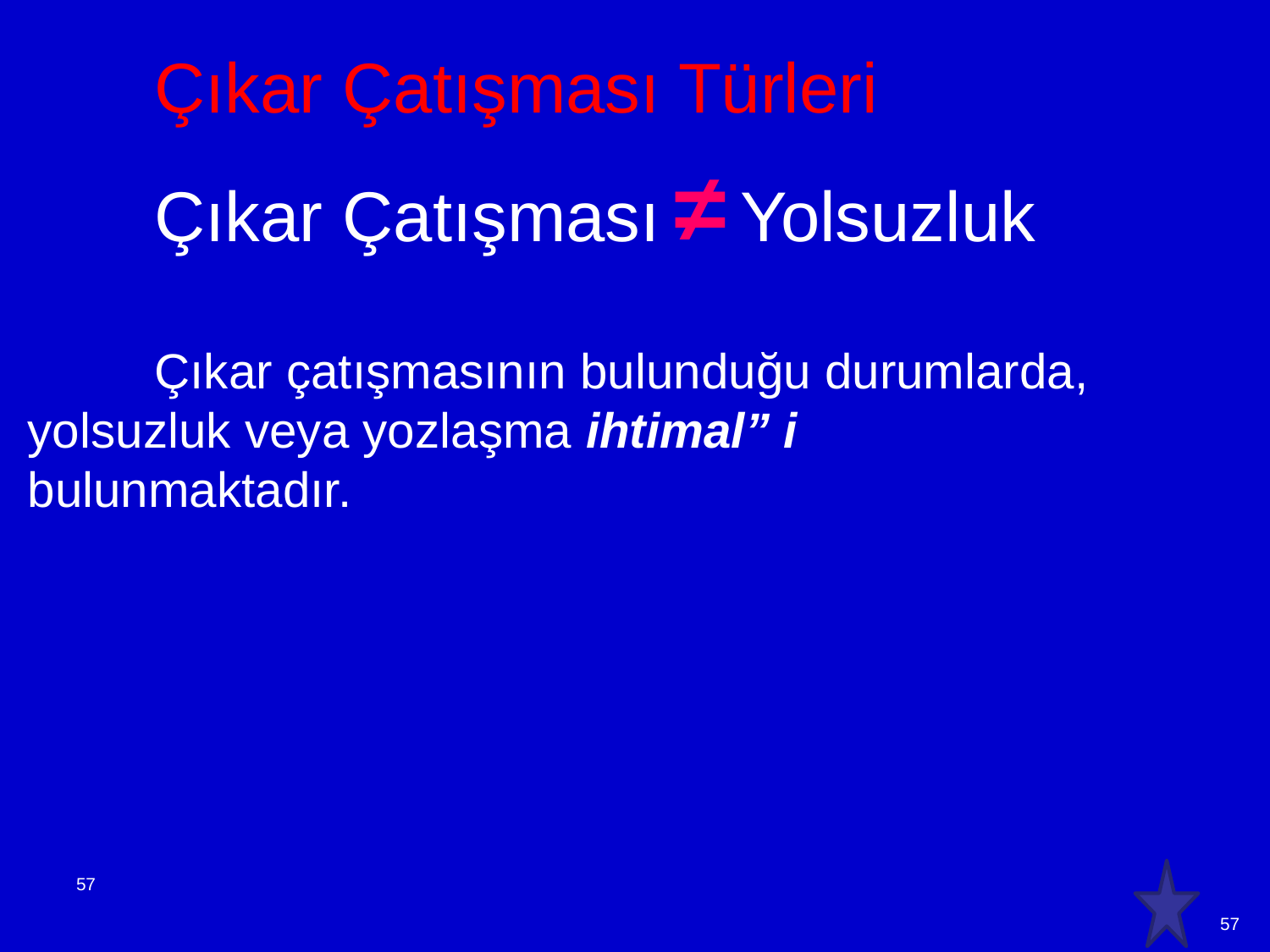

Çıkar Çatışması Türleri
	Çıkar Çatışması ≠ Yolsuzluk

	Çıkar çatışmasının bulunduğu durumlarda,    	yolsuzluk veya yozlaşma ihtimal” i  	bulunmaktadır.

57
57